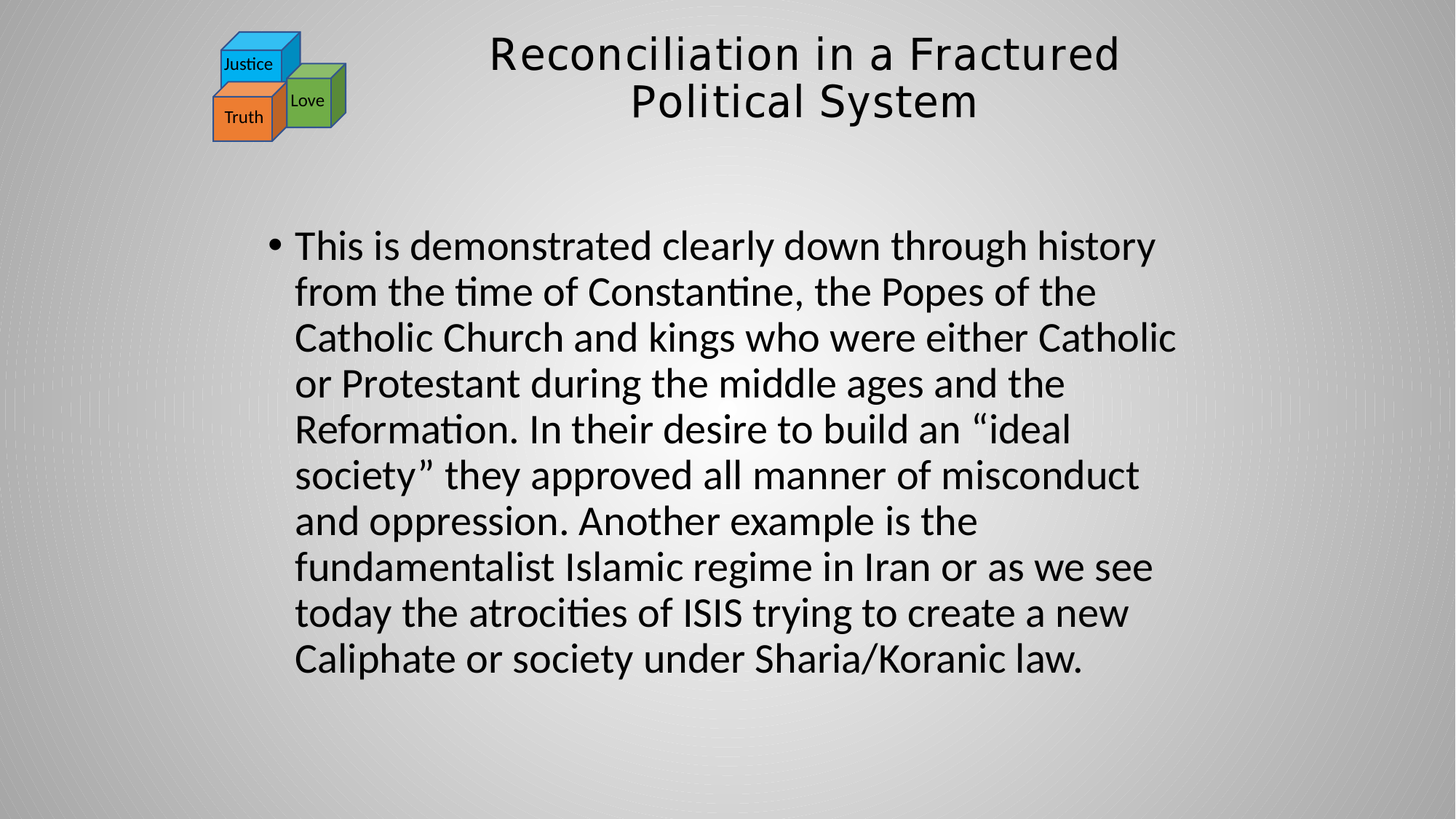

# Reconciliation in a Fractured Political System

Justice

Love
Truth
This is demonstrated clearly down through history from the time of Constantine, the Popes of the Catholic Church and kings who were either Catholic or Protestant during the middle ages and the Reformation. In their desire to build an “ideal society” they approved all manner of misconduct and oppression. Another example is the fundamentalist Islamic regime in Iran or as we see today the atrocities of ISIS trying to create a new Caliphate or society under Sharia/Koranic law.